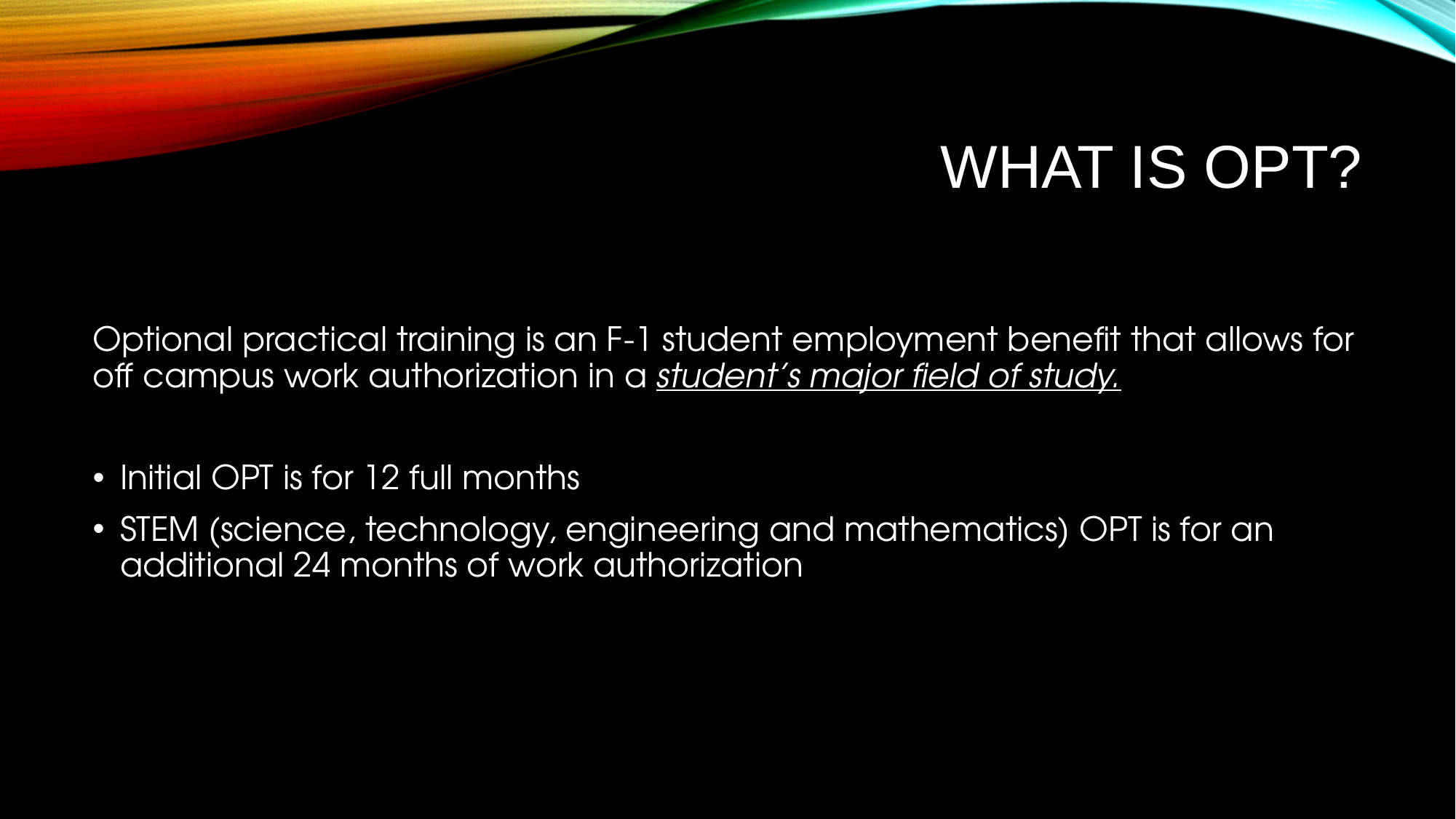

# What is OPT?

Optional practical training is an F-1 student employment benefit that allows for off campus work authorization in a student’s major field of study.

Initial OPT is for 12 full months
STEM (science, technology, engineering and mathematics) OPT is for an additional 24 months of work authorization